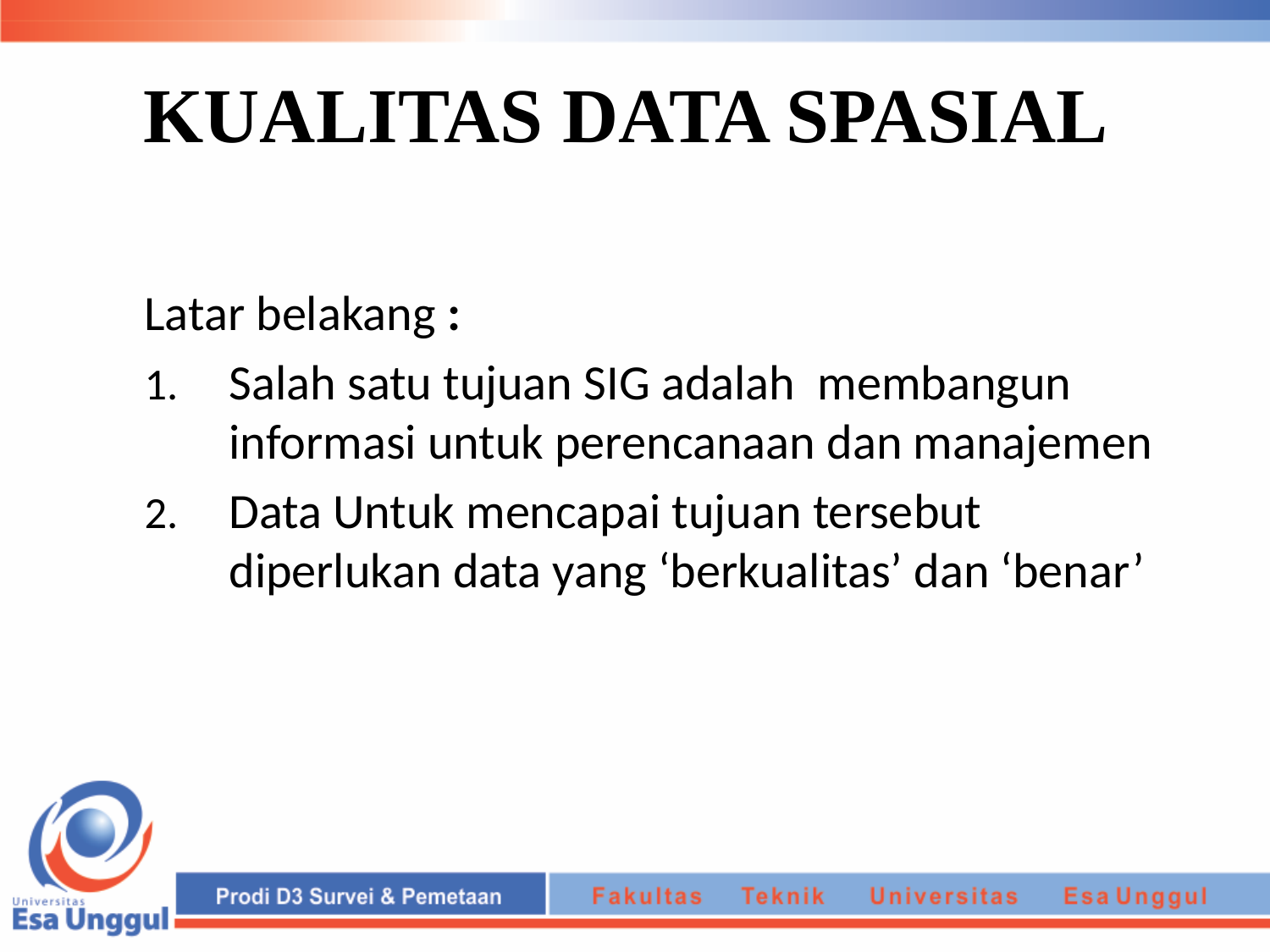

# KUALITAS DATA SPASIAL
Latar belakang :
Salah satu tujuan SIG adalah  membangun informasi untuk perencanaan dan manajemen
Data Untuk mencapai tujuan tersebut diperlukan data yang ‘berkualitas’ dan ‘benar’